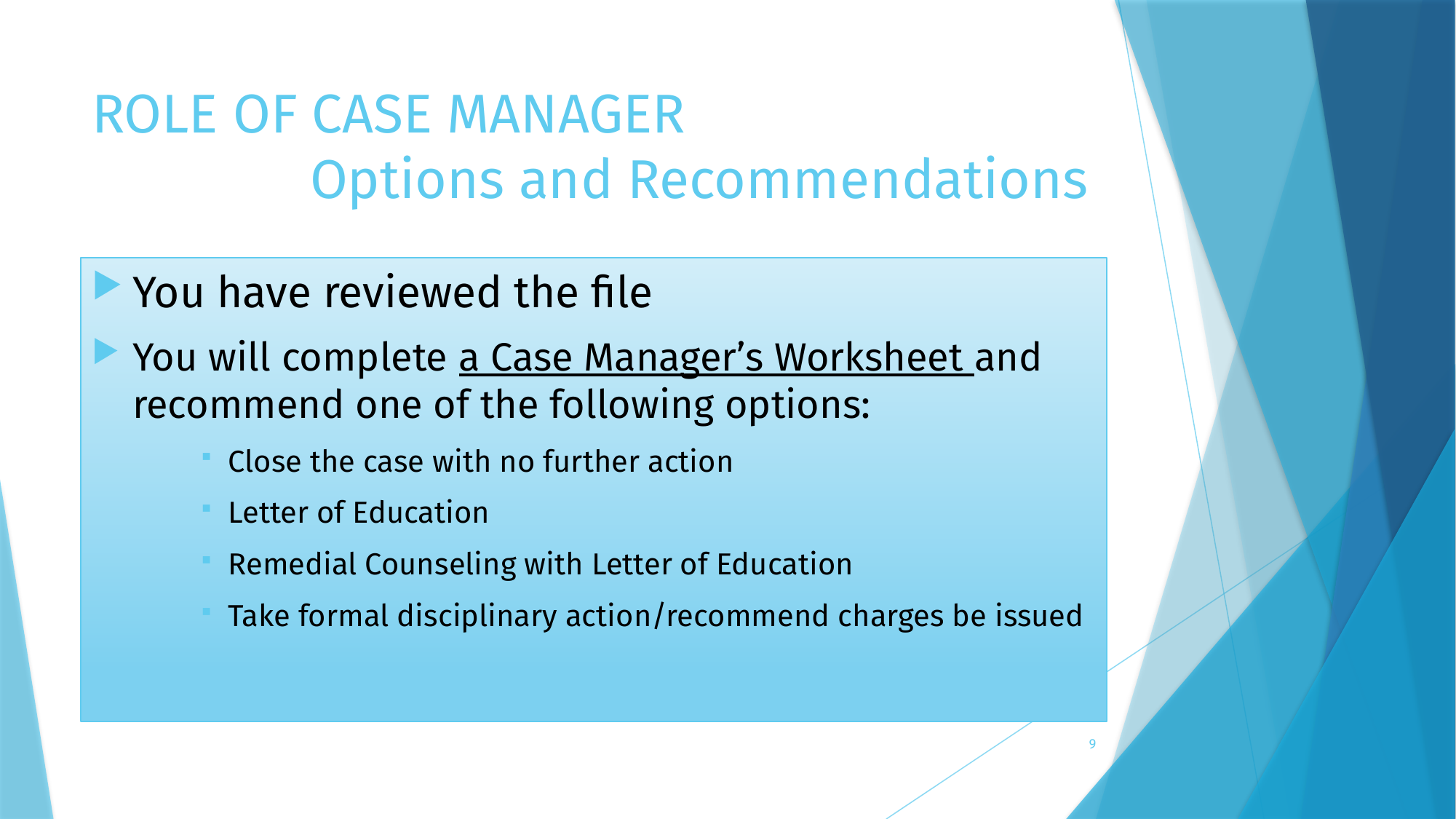

# ROLE OF CASE MANAGER Options and Recommendations
You have reviewed the file
You will complete a Case Manager’s Worksheet and recommend one of the following options:
Close the case with no further action
Letter of Education
Remedial Counseling with Letter of Education
Take formal disciplinary action/recommend charges be issued

9